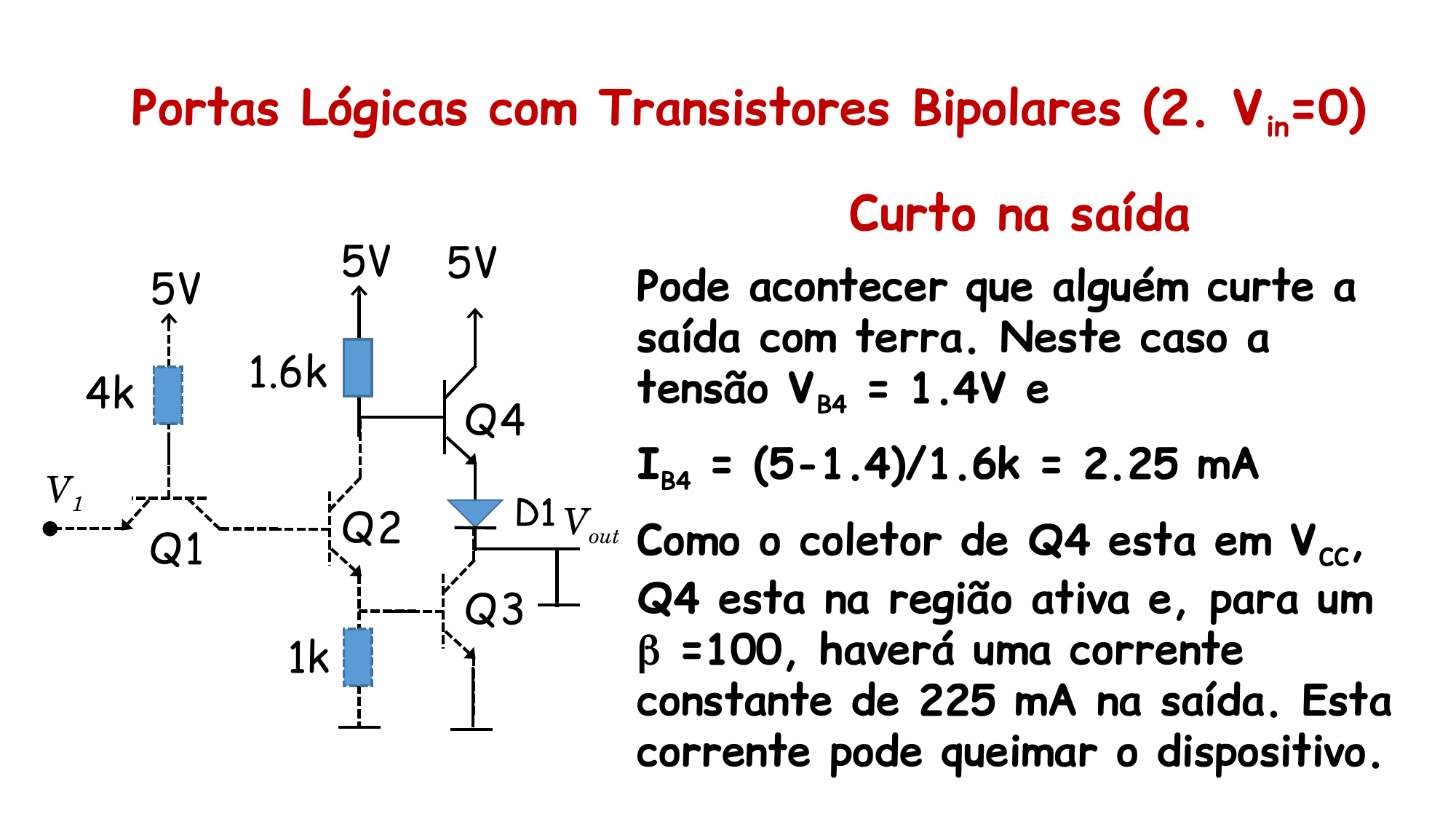

Portas Lógicas com Transistores Bipolares (2. Vin=0)
Curto na saída
Pode acontecer que alguém curte a saída com terra. Neste caso a tensão VB4 = 1.4V e
IB4 = (5-1.4)/1.6k = 2.25 mA
Como o coletor de Q4 esta em VCC, Q4 esta na região ativa e, para um β =100, haverá uma corrente constante de 225 mA na saída. Esta corrente pode queimar o dispositivo.
5V
5V
5V
1.6k

4k

Q4
V1
D1

Vout
Q2
Q1
Q3
1k

842